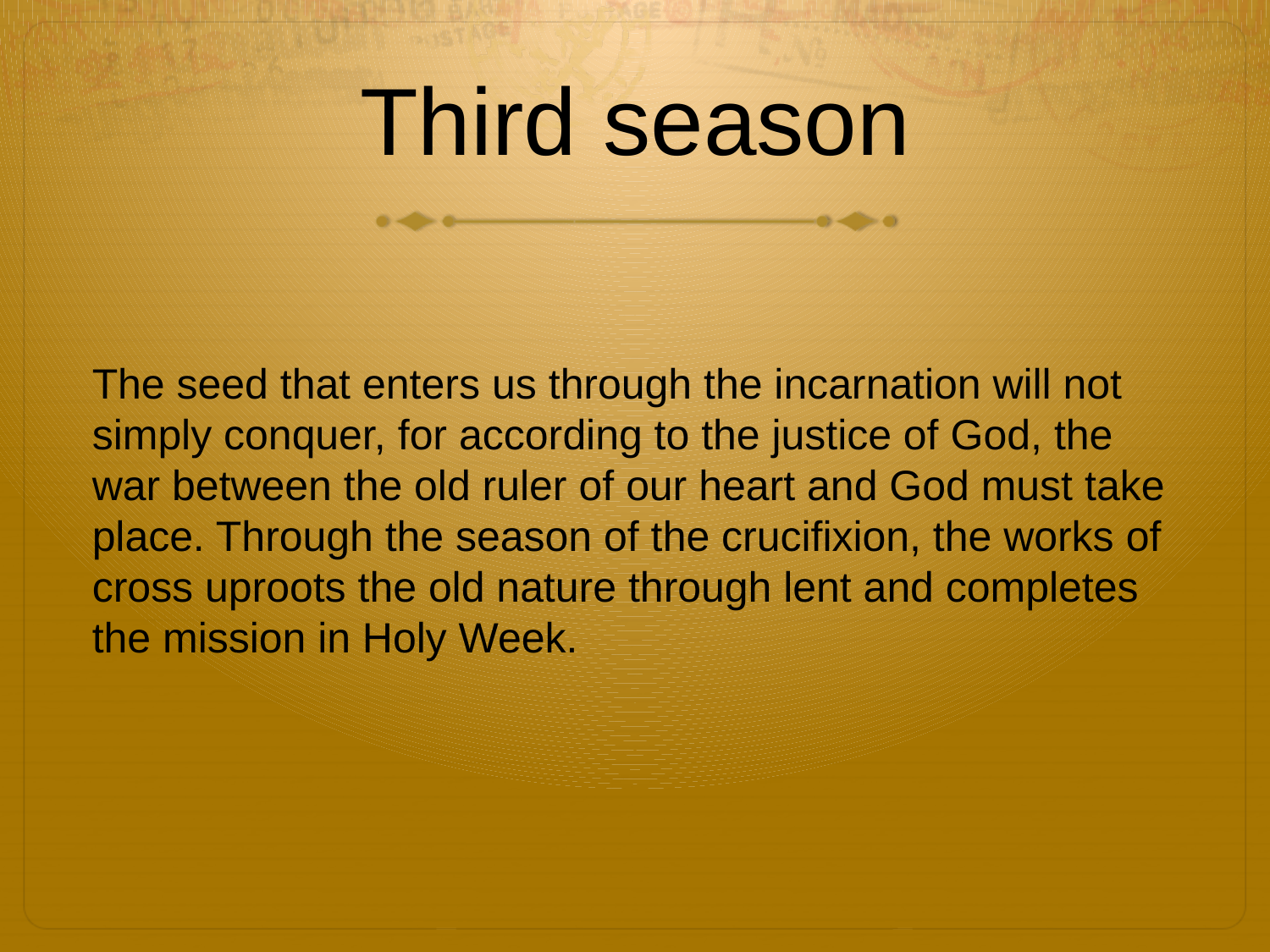

# Third season

The seed that enters us through the incarnation will not simply conquer, for according to the justice of God, the war between the old ruler of our heart and God must take place. Through the season of the crucifixion, the works of cross uproots the old nature through lent and completes the mission in Holy Week.